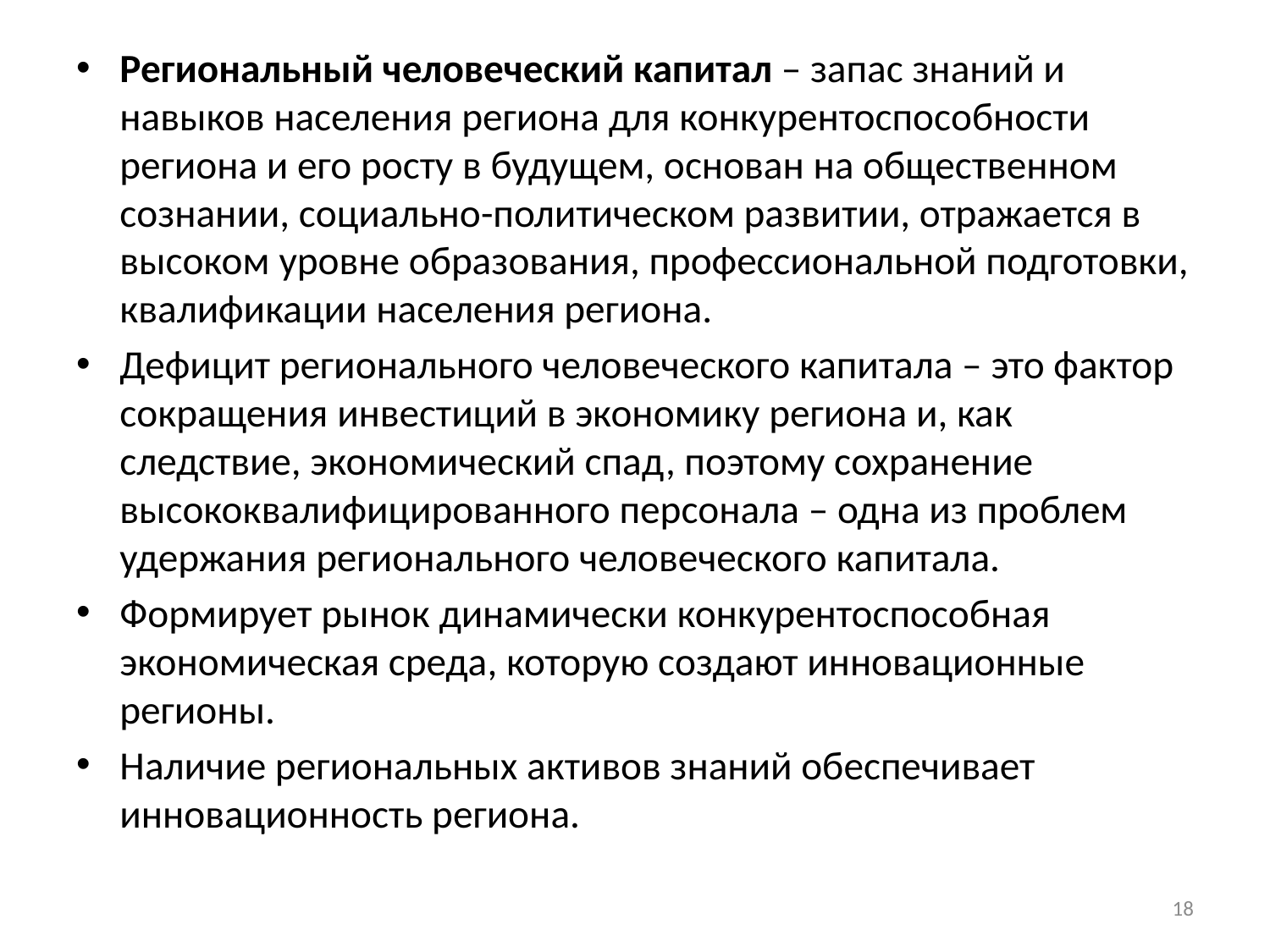

Региональный человеческий капитал – запас знаний и навыков населения региона для конкурентоспособности региона и его росту в будущем, основан на общественном сознании, социально-политическом развитии, отражается в высоком уровне образования, профессиональной подготовки, квалификации населения региона.
Дефицит регионального человеческого капитала – это фактор сокращения инвестиций в экономику региона и, как следствие, экономический спад, поэтому сохранение высококвалифицированного персонала – одна из проблем удержания регионального человеческого капитала.
Формирует рынок динамически конкурентоспособная экономическая среда, которую создают инновационные регионы.
Наличие региональных активов знаний обеспечивает инновационность региона.

#
18